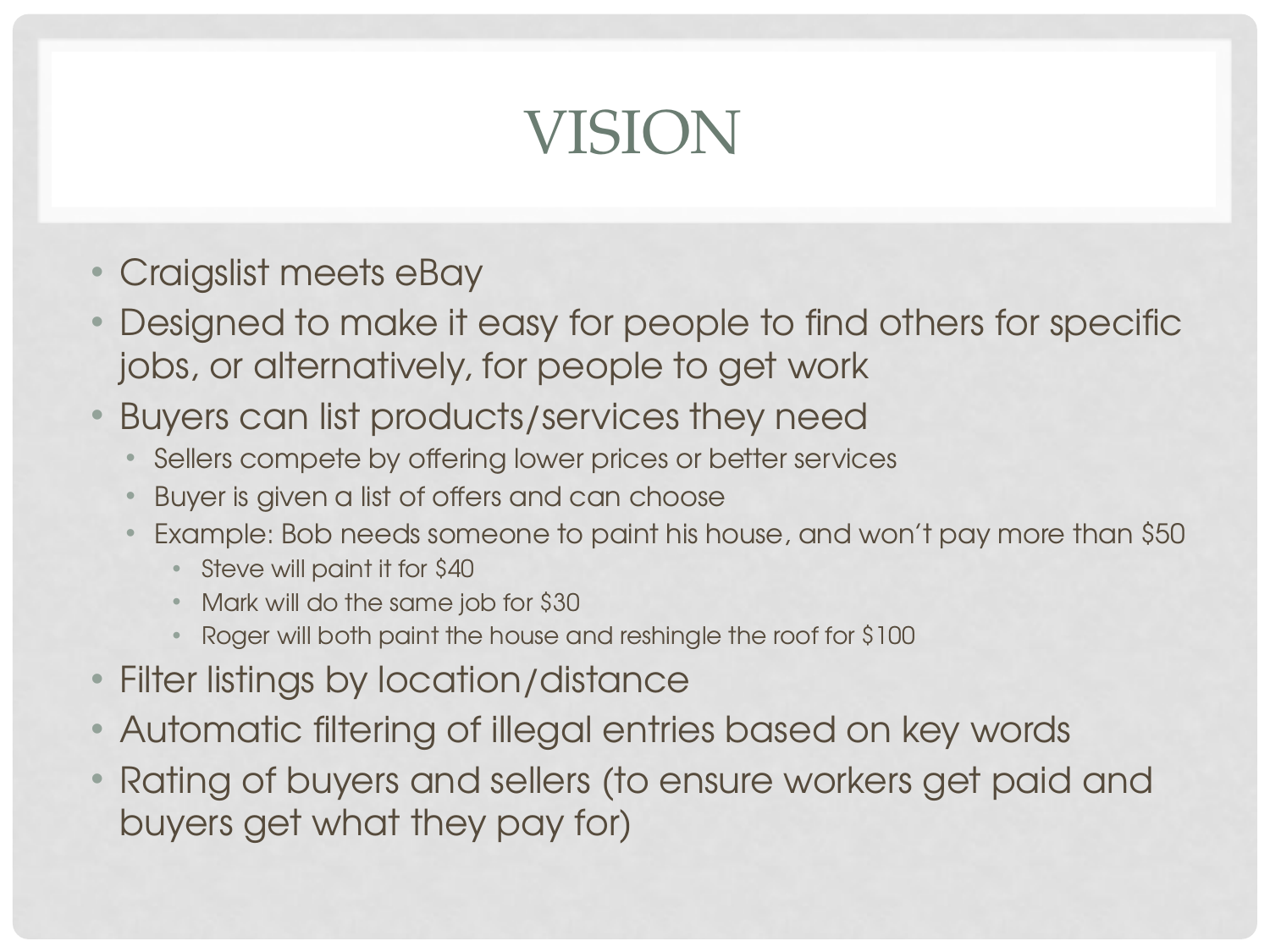

# Vision
Craigslist meets eBay
Designed to make it easy for people to find others for specific jobs, or alternatively, for people to get work
Buyers can list products/services they need
Sellers compete by offering lower prices or better services
Buyer is given a list of offers and can choose
Example: Bob needs someone to paint his house, and won’t pay more than $50
Steve will paint it for $40
Mark will do the same job for $30
Roger will both paint the house and reshingle the roof for $100
Filter listings by location/distance
Automatic filtering of illegal entries based on key words
Rating of buyers and sellers (to ensure workers get paid and buyers get what they pay for)